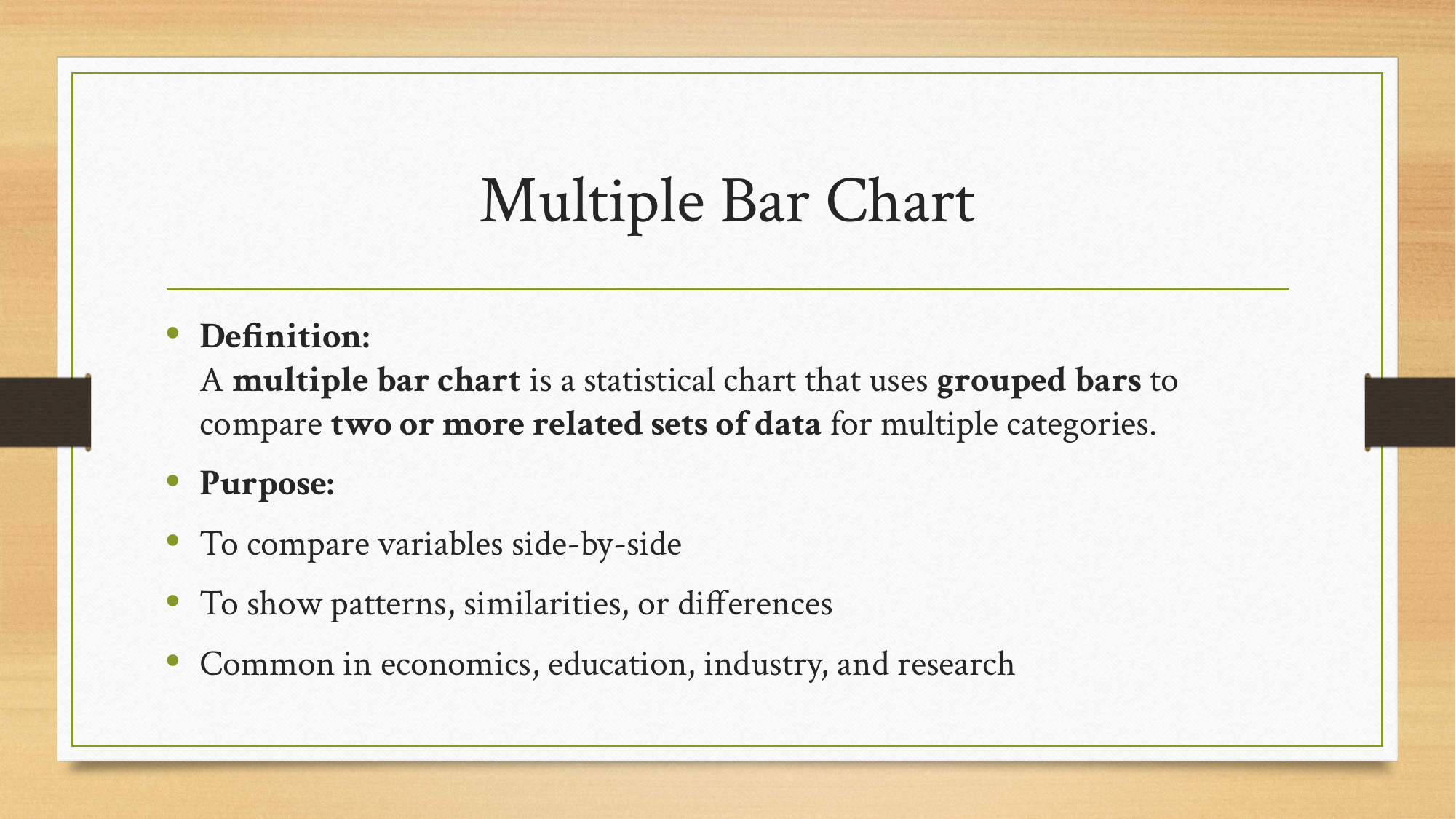

# Multiple Bar Chart
Definition:
A multiple bar chart is a statistical chart that uses grouped bars to compare two or more related sets of data for multiple categories.
Purpose:
To compare variables side-by-side
To show patterns, similarities, or differences
Common in economics, education, industry, and research